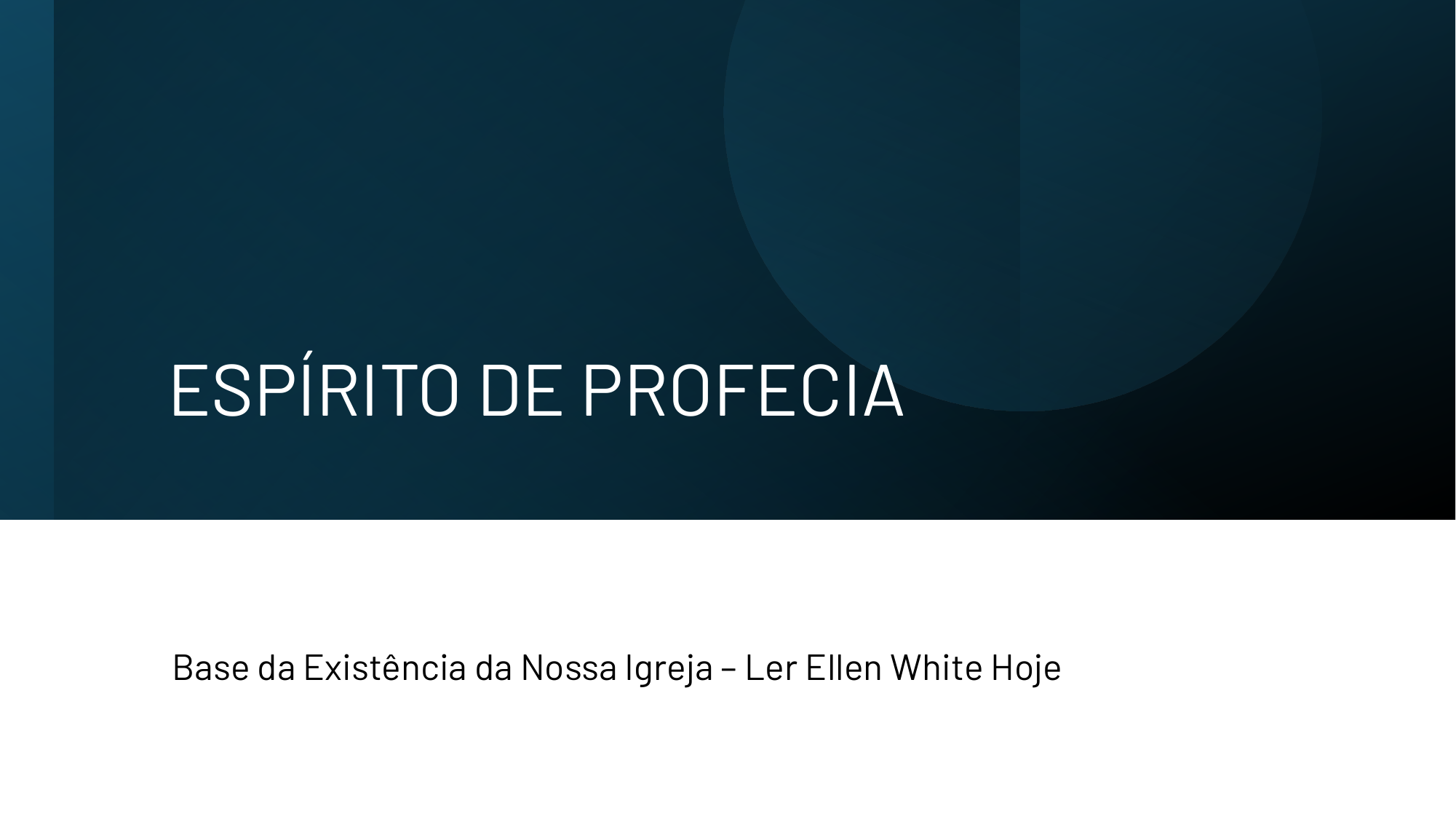

# ESPÍRITO DE PROFECIA
Base da Existência da Nossa Igreja – Ler Ellen White Hoje